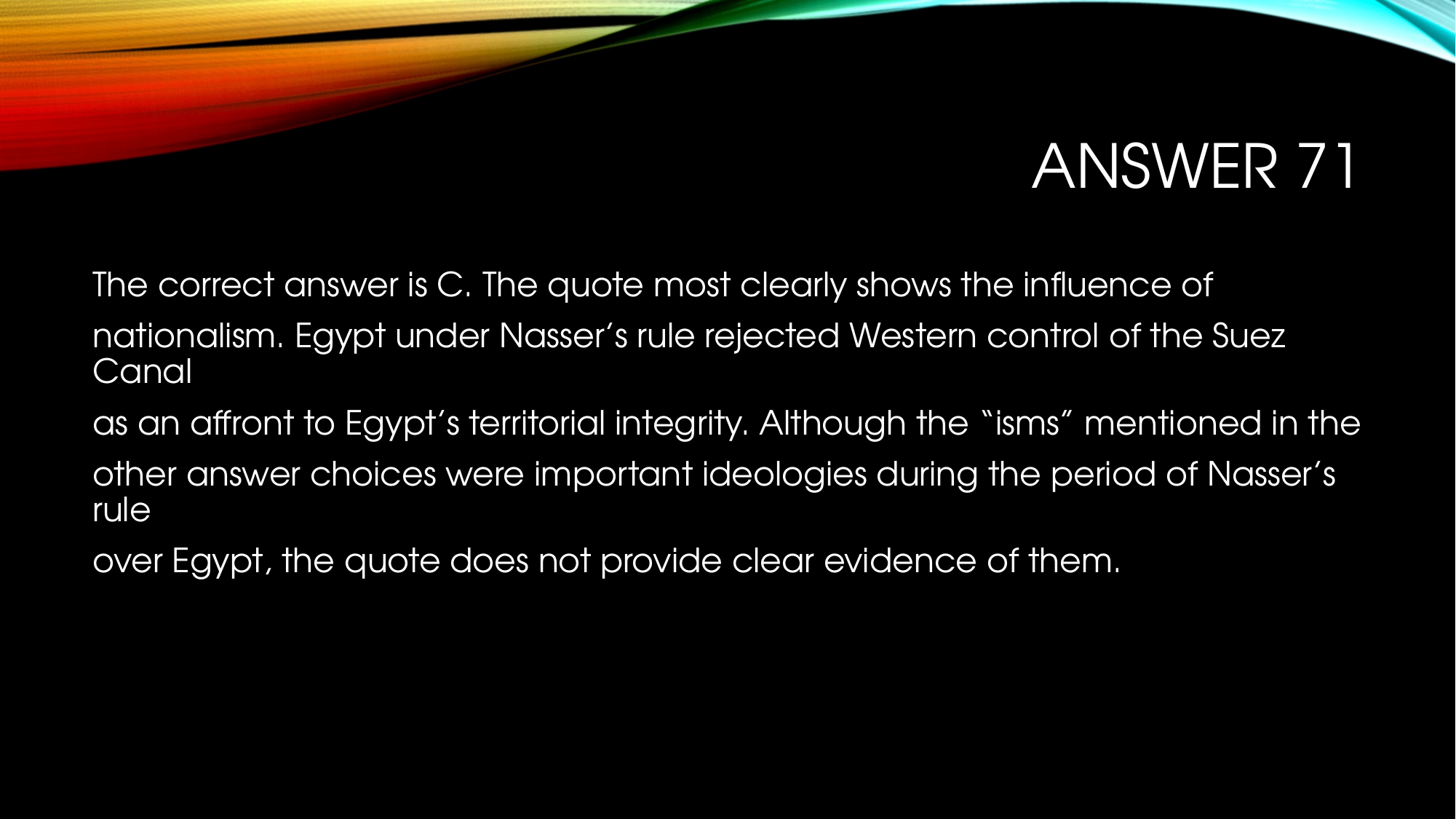

# Answer 71
The correct answer is C. The quote most clearly shows the influence of
nationalism. Egypt under Nasser’s rule rejected Western control of the Suez Canal
as an affront to Egypt’s territorial integrity. Although the “isms” mentioned in the
other answer choices were important ideologies during the period of Nasser’s rule
over Egypt, the quote does not provide clear evidence of them.